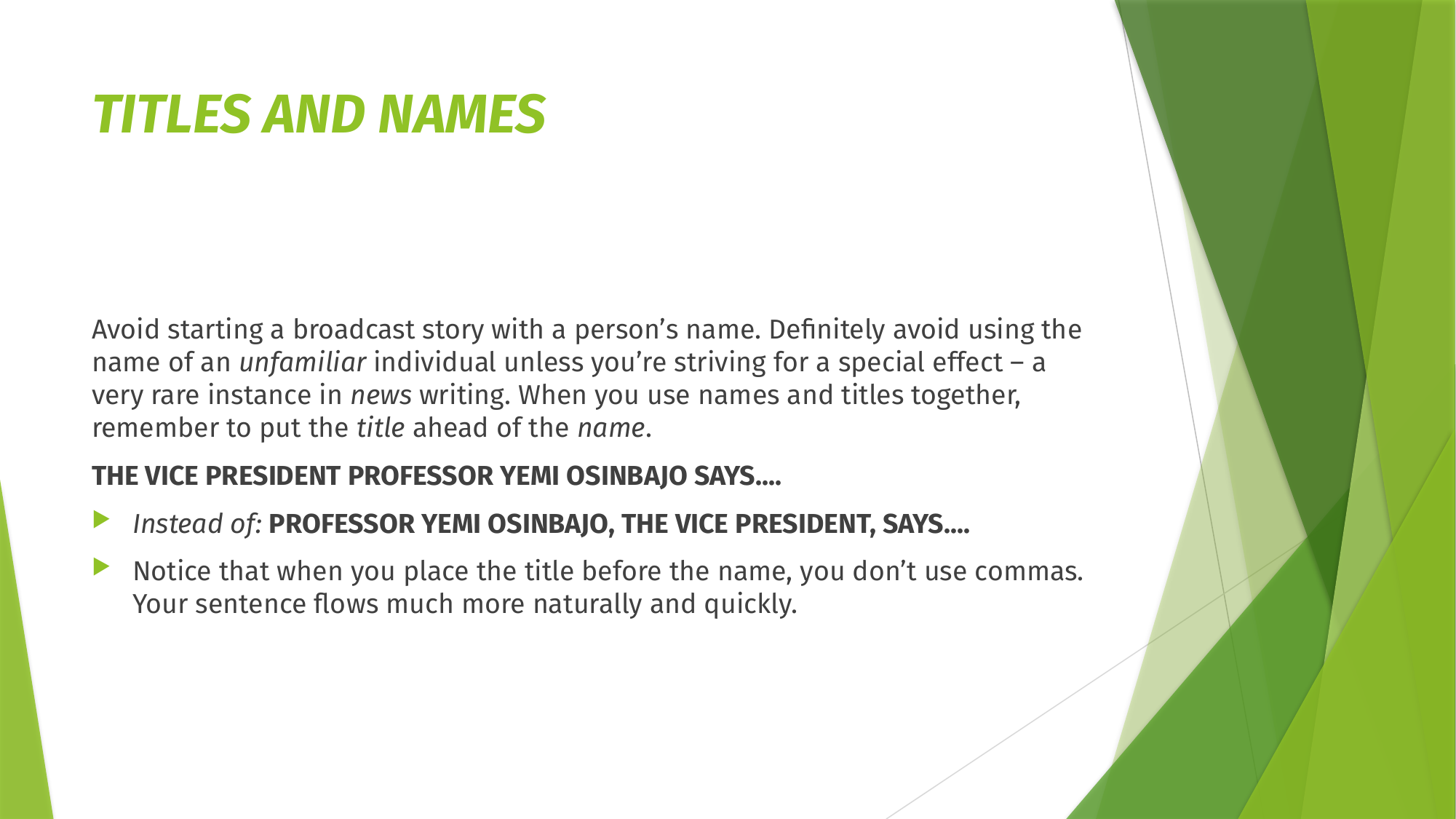

# TITLES AND NAMES

Avoid starting a broadcast story with a person’s name. Definitely avoid using the name of an unfamiliar individual unless you’re striving for a special effect – a very rare instance in news writing. When you use names and titles together, remember to put the title ahead of the name.
THE VICE PRESIDENT PROFESSOR YEMI OSINBAJO SAYS....
Instead of: PROFESSOR YEMI OSINBAJO, THE VICE PRESIDENT, SAYS....
Notice that when you place the title before the name, you don’t use commas. Your sentence flows much more naturally and quickly.